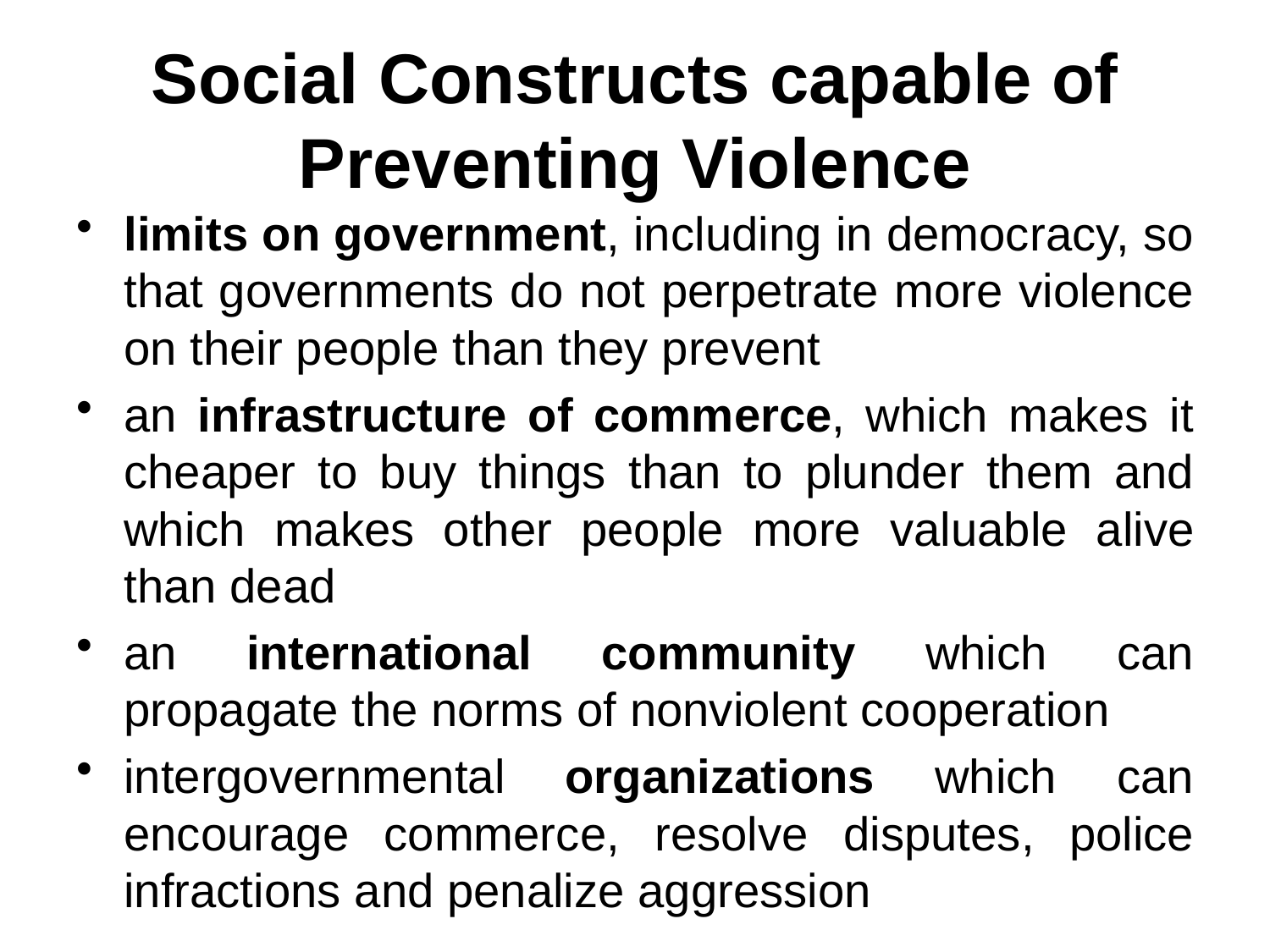

# Social Constructs capable of Preventing Violence
limits on government, including in democracy, so that governments do not perpetrate more violence on their people than they prevent
an infrastructure of commerce, which makes it cheaper to buy things than to plunder them and which makes other people more valuable alive than dead
an international community which can propagate the norms of nonviolent cooperation
intergovernmental organizations which can encourage commerce, resolve disputes, police infractions and penalize aggression